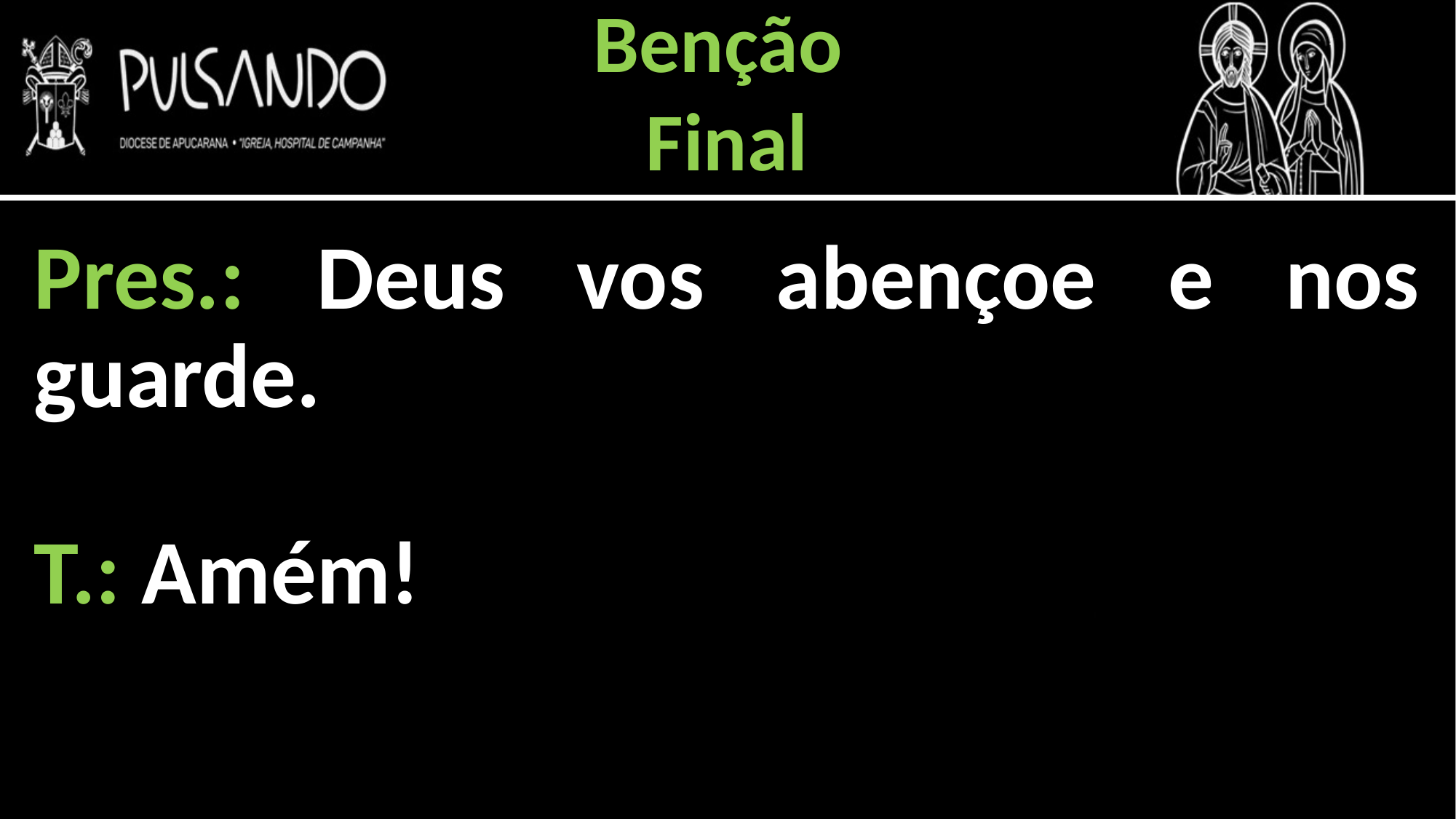

Benção
Final
Pres.: Deus vos abençoe e nos guarde.

T.: Amém!